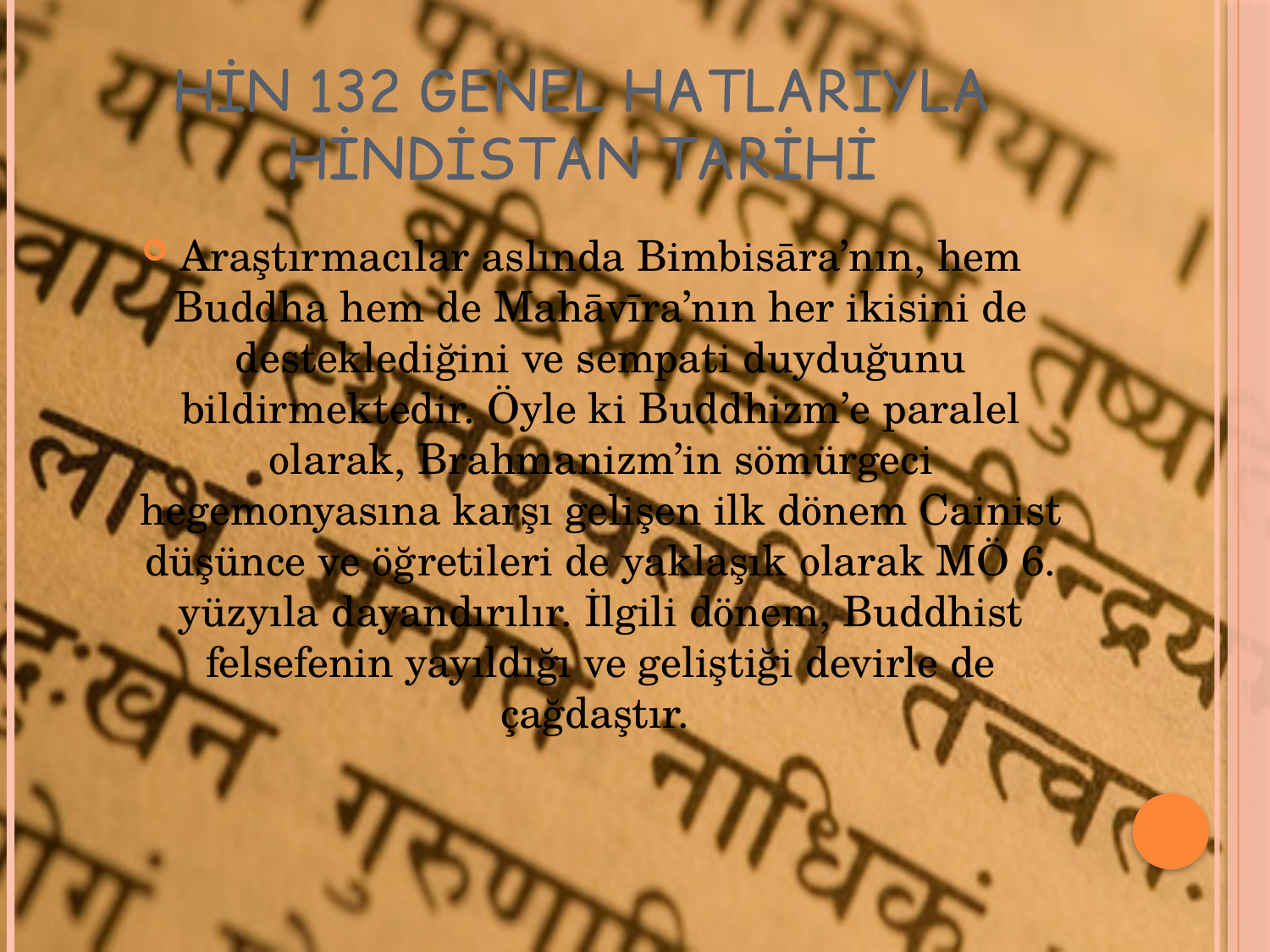

# HİN 132 GENEL HATLARIYLA HİNDİSTAN TARİHİ
Araştırmacılar aslında Bimbisāra’nın, hem Buddha hem de Mahāvīra’nın her ikisini de desteklediğini ve sempati duyduğunu bildirmektedir. Öyle ki Buddhizm’e paralel olarak, Brahmanizm’in sömürgeci hegemonyasına karşı gelişen ilk dönem Cainist düşünce ve öğretileri de yaklaşık olarak MÖ 6. yüzyıla dayandırılır. İlgili dönem, Buddhist felsefenin yayıldığı ve geliştiği devirle de çağdaştır.